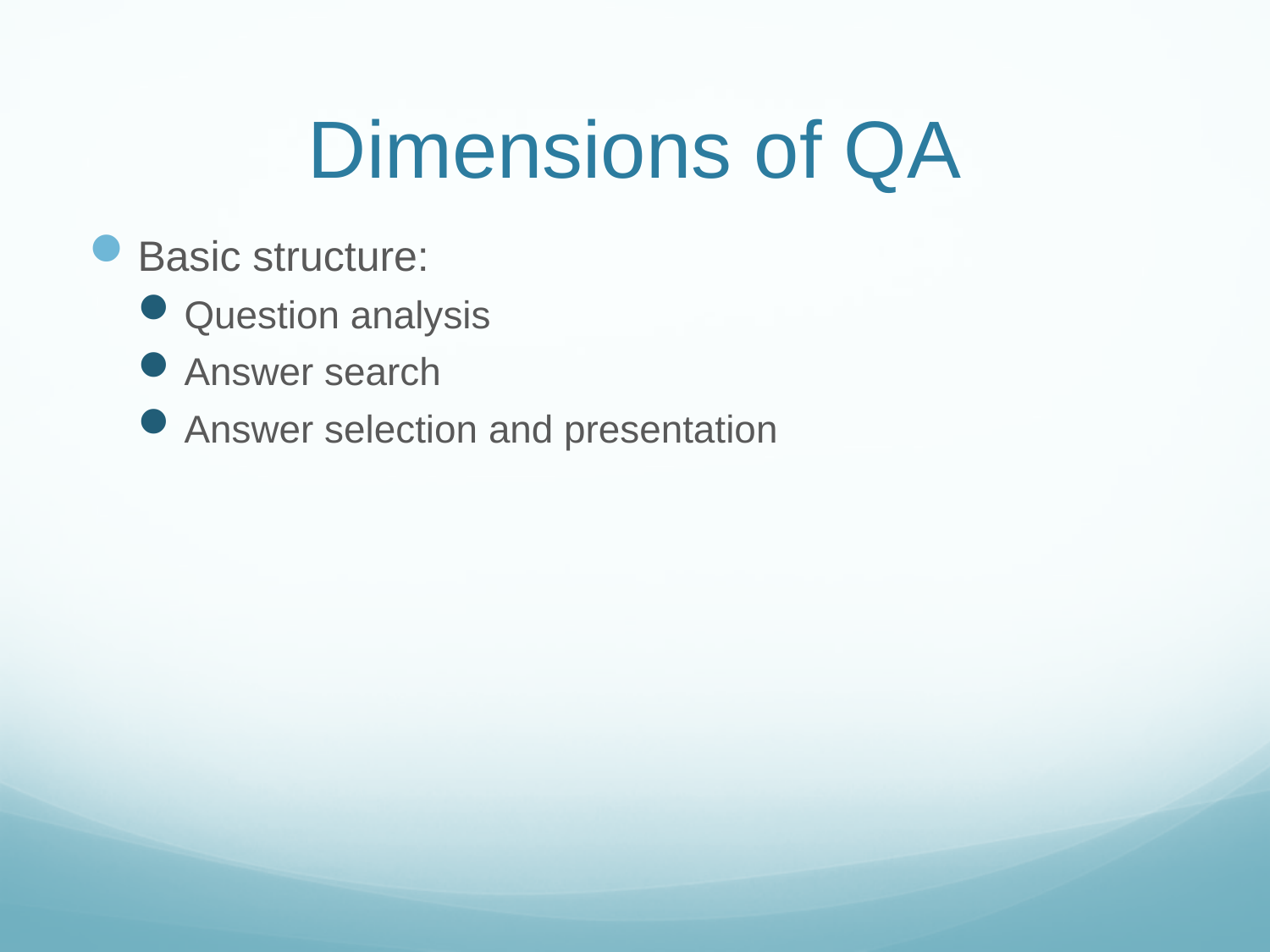

# Dimensions of QA
Basic structure:
Question analysis
Answer search
Answer selection and presentation